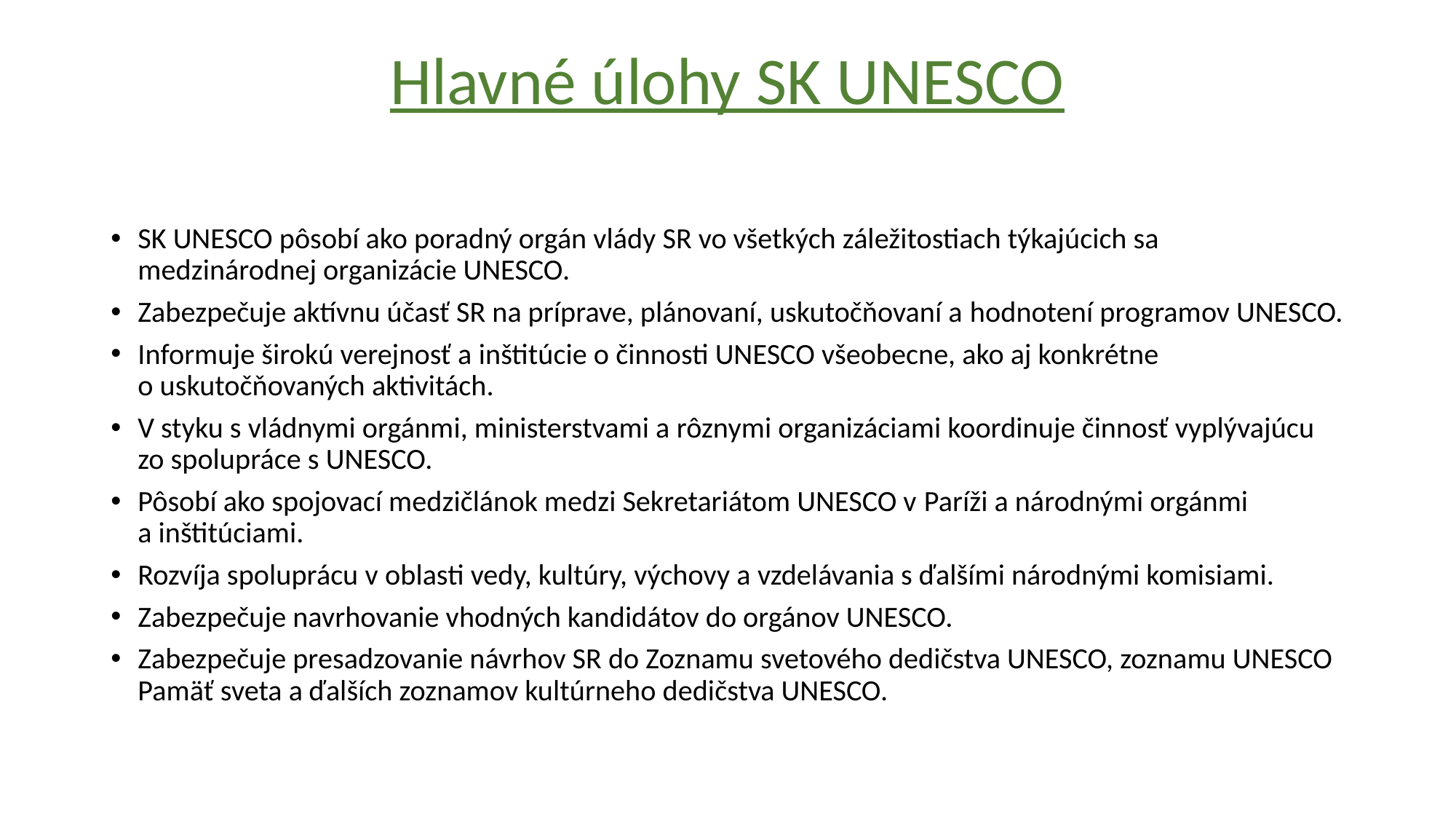

# Hlavné úlohy SK UNESCO
SK UNESCO pôsobí ako poradný orgán vlády SR vo všetkých záležitostiach týkajúcich sa medzinárodnej organizácie UNESCO.
Zabezpečuje aktívnu účasť SR na príprave, plánovaní, uskutočňovaní a hodnotení programov UNESCO.
Informuje širokú verejnosť a inštitúcie o činnosti UNESCO všeobecne, ako aj konkrétne o uskutočňovaných aktivitách.
V styku s vládnymi orgánmi, ministerstvami a rôznymi organizáciami koordinuje činnosť vyplývajúcu zo spolupráce s UNESCO.
Pôsobí ako spojovací medzičlánok medzi Sekretariátom UNESCO v Paríži a národnými orgánmi a inštitúciami.
Rozvíja spoluprácu v oblasti vedy, kultúry, výchovy a vzdelávania s ďalšími národnými komisiami.
Zabezpečuje navrhovanie vhodných kandidátov do orgánov UNESCO.
Zabezpečuje presadzovanie návrhov SR do Zoznamu svetového dedičstva UNESCO, zoznamu UNESCO Pamäť sveta a ďalších zoznamov kultúrneho dedičstva UNESCO.